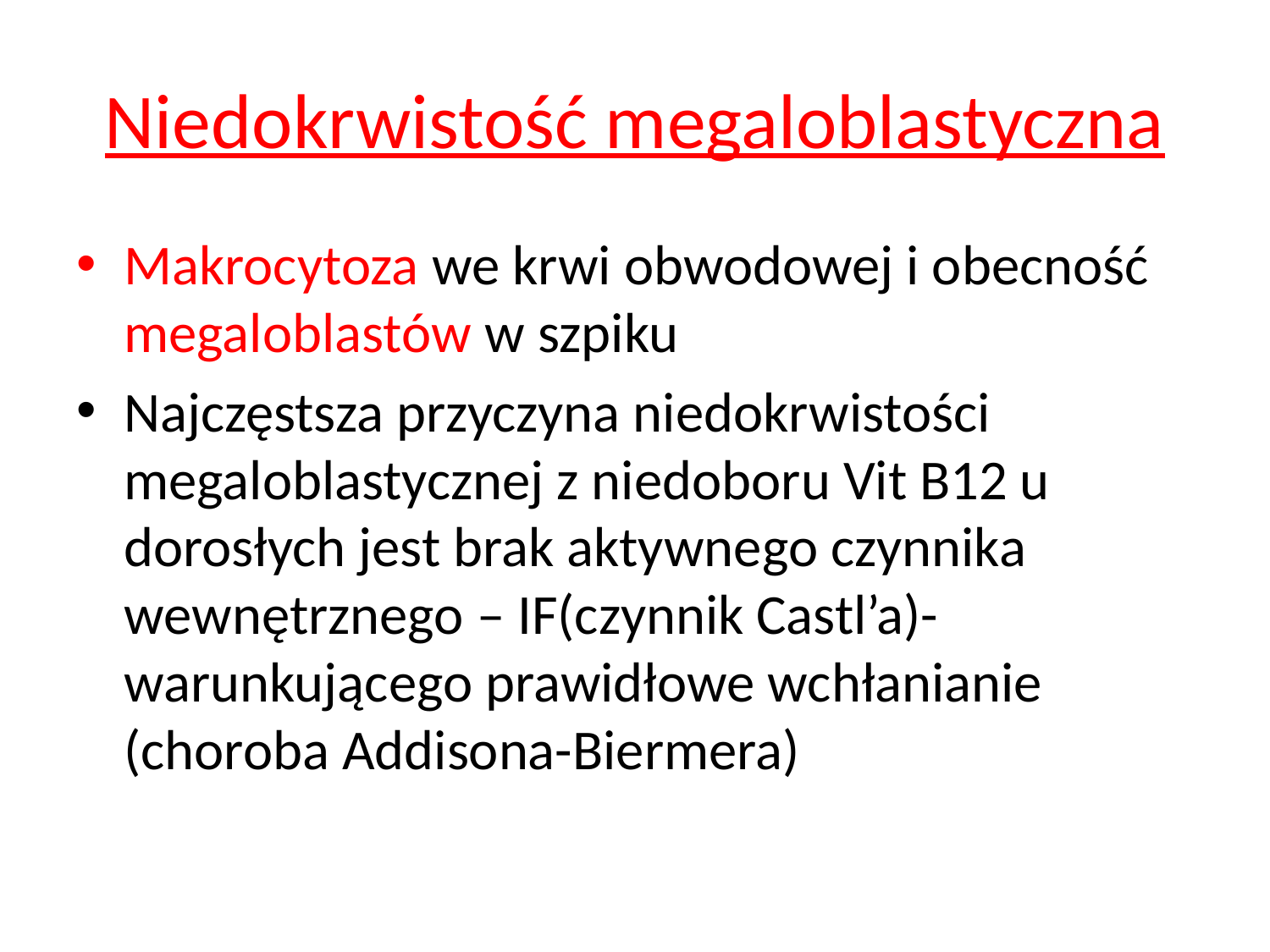

# Niedokrwistość megaloblastyczna
Makrocytoza we krwi obwodowej i obecność megaloblastów w szpiku
Najczęstsza przyczyna niedokrwistości megaloblastycznej z niedoboru Vit B12 u dorosłych jest brak aktywnego czynnika wewnętrznego – IF(czynnik Castl’a)-warunkującego prawidłowe wchłanianie (choroba Addisona-Biermera)